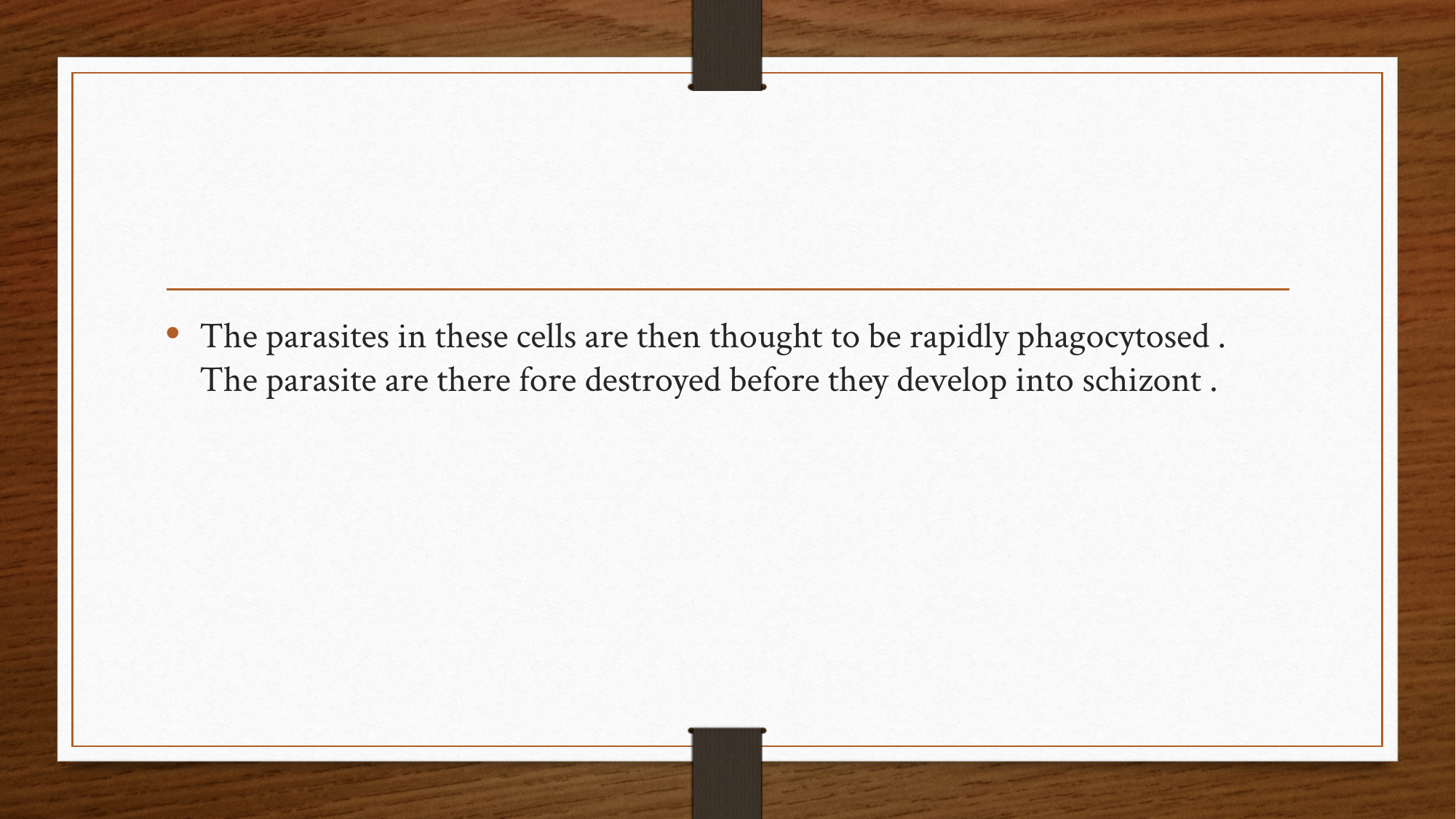

#
The parasites in these cells are then thought to be rapidly phagocytosed . The parasite are there fore destroyed before they develop into schizont .